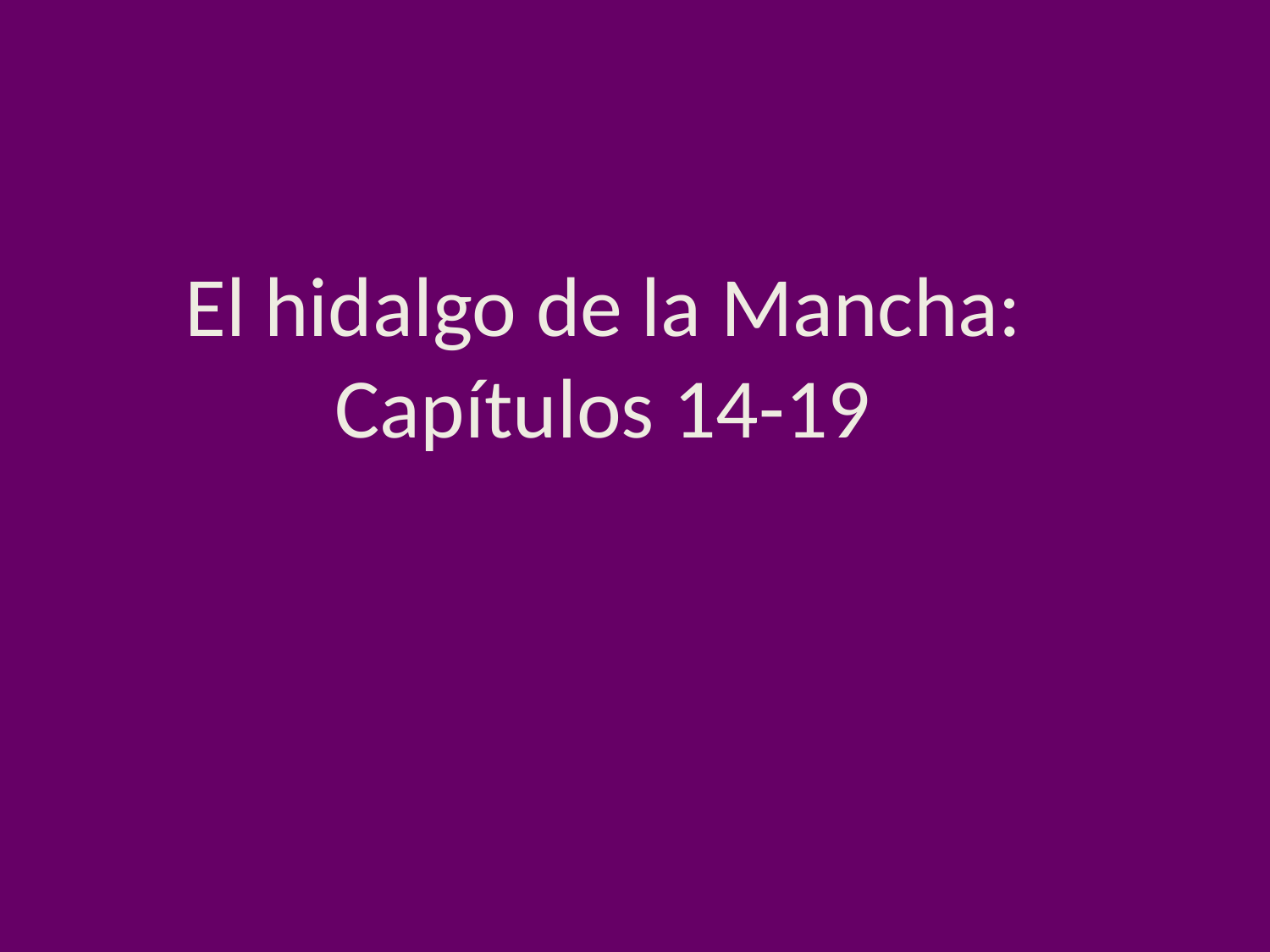

El hidalgo de la Mancha: Capítulos 14-19